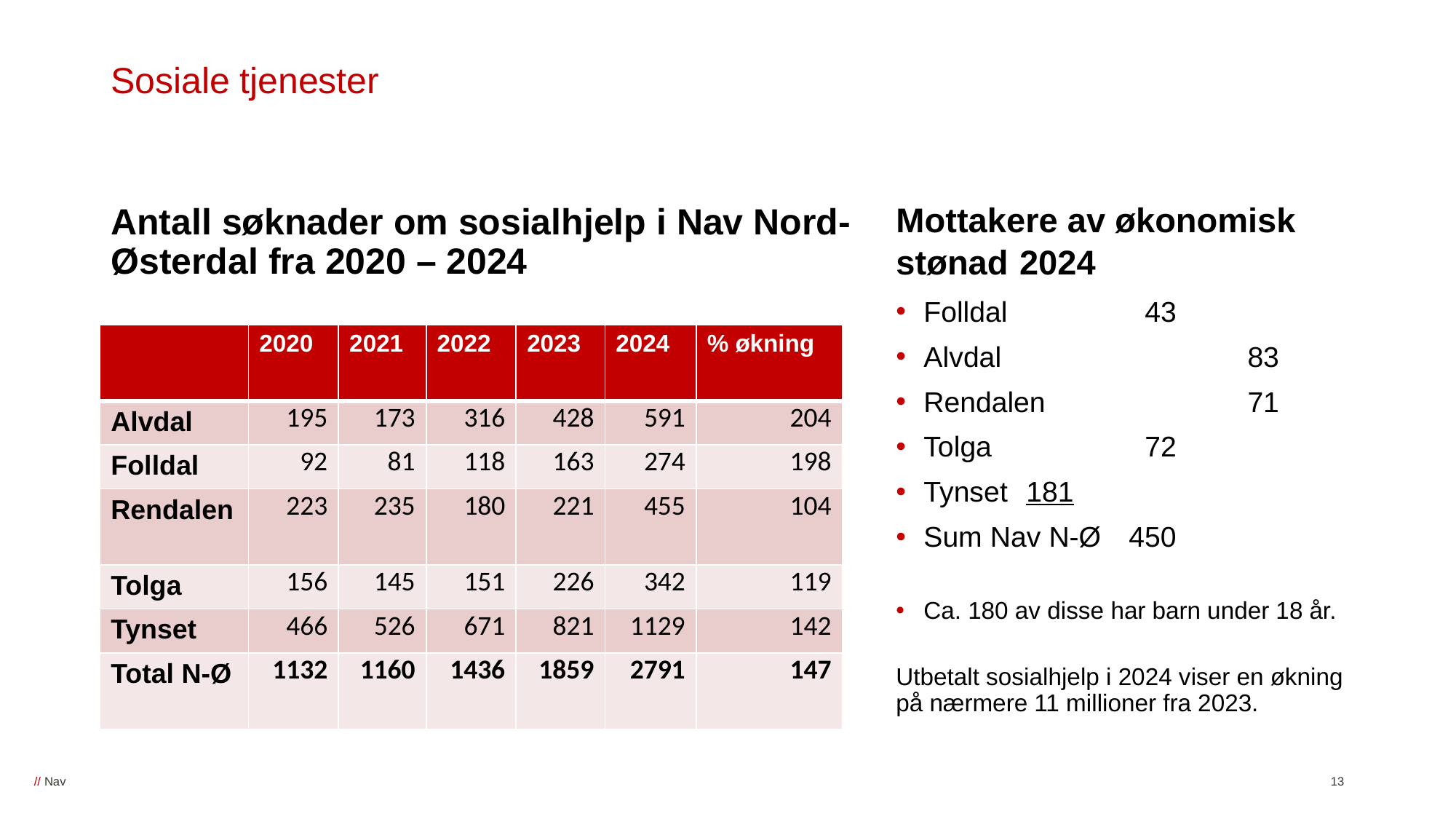

# Sosiale tjenester
Antall søknader om sosialhjelp i Nav Nord-Østerdal fra 2020 – 2024

Mottakere av økonomisk stønad 2024
Folldal	  	  43
Alvdal	  	  	  83
Rendalen	 	  71
Tolga	  		  72
Tynset		181
Sum Nav N-Ø		450
Ca. 180 av disse har barn under 18 år.
Utbetalt sosialhjelp i 2024 viser en økning på nærmere 11 millioner fra 2023.
|  | 2020 | 2021 | 2022 | 2023 | 2024 | % økning |
| --- | --- | --- | --- | --- | --- | --- |
| Alvdal | 195 | 173 | 316 | 428 | 591 | 204 |
| Folldal | 92 | 81 | 118 | 163 | 274 | 198 |
| Rendalen | 223 | 235 | 180 | 221 | 455 | 104 |
| Tolga | 156 | 145 | 151 | 226 | 342 | 119 |
| Tynset | 466 | 526 | 671 | 821 | 1129 | 142 |
| Total N-Ø | 1132 | 1160 | 1436 | 1859 | 2791 | 147 |
13